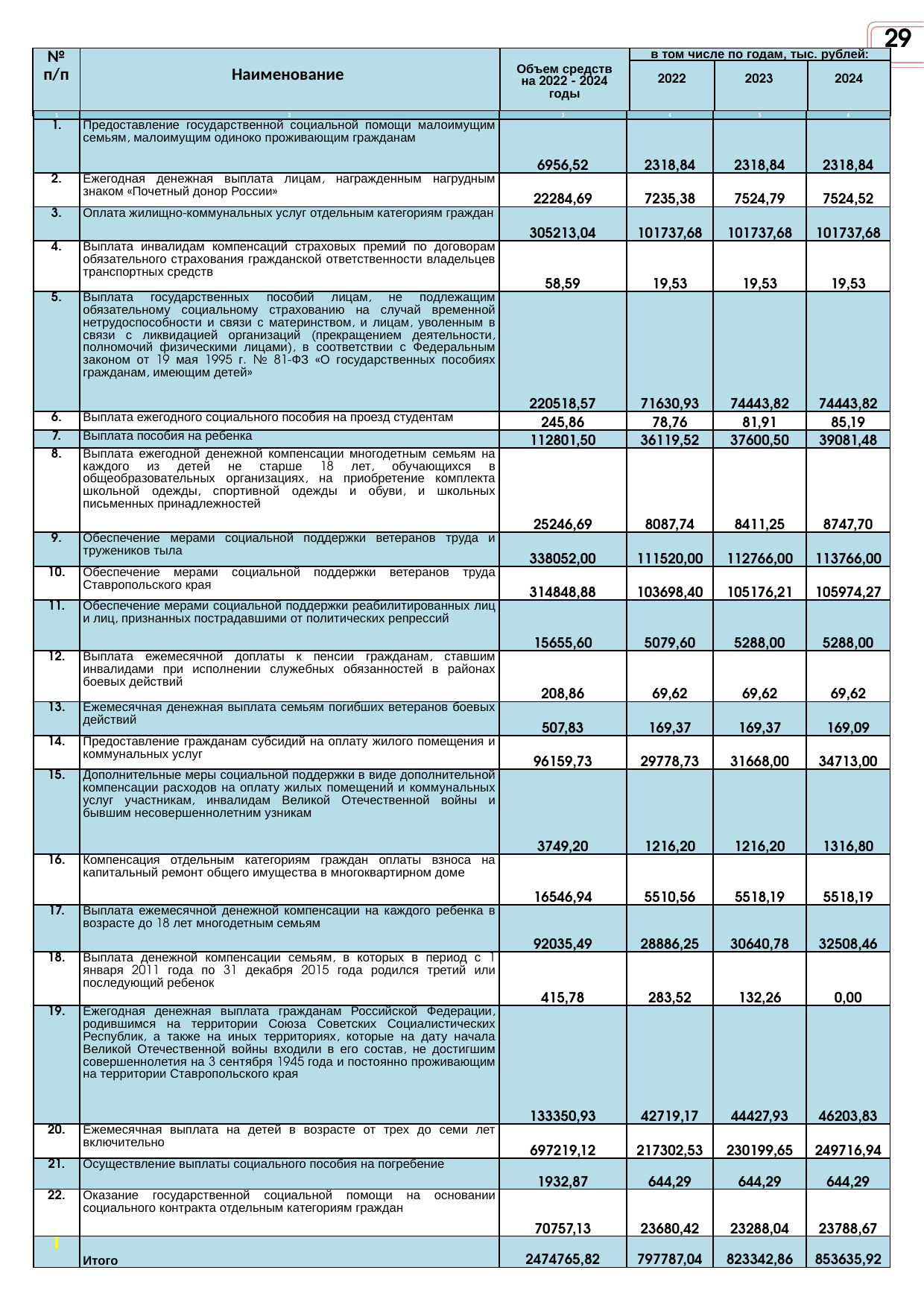

29
| № п/п | Наименование | Объем средств на 2022 - 2024 годы | в том числе по годам, тыс. рублей: |  |  |
| --- | --- | --- | --- | --- | --- |
|  |  |  | 2022 | 2023 | 2024 |
| 1 | 2 | 3 | 4 | 5 | 6 |
| --- | --- | --- | --- | --- | --- |
| 1. | Предоставление государственной социальной помощи малоимущим семьям, малоимущим одиноко проживающим гражданам | 6956,52 | 2318,84 | 2318,84 | 2318,84 |
| 2. | Ежегодная денежная выплата лицам, награжденным нагрудным знаком «Почетный донор России» | 22284,69 | 7235,38 | 7524,79 | 7524,52 |
| 3. | Оплата жилищно-коммунальных услуг отдельным категориям граждан | 305213,04 | 101737,68 | 101737,68 | 101737,68 |
| 4. | Выплата инвалидам компенсаций страховых премий по договорам обязательного страхования гражданской ответственности владельцев транспортных средств | 58,59 | 19,53 | 19,53 | 19,53 |
| 5. | Выплата государственных пособий лицам, не подлежащим обязательному социальному страхованию на случай временной нетрудоспособности и связи с материнством, и лицам, уволенным в связи с ликвидацией организаций (прекращением деятельности, полномочий физическими лицами), в соответствии с Федеральным законом от 19 мая 1995 г. № 81-ФЗ «О государственных пособиях гражданам, имеющим детей» | 220518,57 | 71630,93 | 74443,82 | 74443,82 |
| 6. | Выплата ежегодного социального пособия на проезд студентам | 245,86 | 78,76 | 81,91 | 85,19 |
| 7. | Выплата пособия на ребенка | 112801,50 | 36119,52 | 37600,50 | 39081,48 |
| 8. | Выплата ежегодной денежной компенсации многодетным семьям на каждого из детей не старше 18 лет, обучающихся в общеобразовательных организациях, на приобретение комплекта школьной одежды, спортивной одежды и обуви, и школьных письменных принадлежностей | 25246,69 | 8087,74 | 8411,25 | 8747,70 |
| 9. | Обеспечение мерами социальной поддержки ветеранов труда и тружеников тыла | 338052,00 | 111520,00 | 112766,00 | 113766,00 |
| 10. | Обеспечение мерами социальной поддержки ветеранов труда Ставропольского края | 314848,88 | 103698,40 | 105176,21 | 105974,27 |
| 11. | Обеспечение мерами социальной поддержки реабилитированных лиц и лиц, признанных пострадавшими от политических репрессий | 15655,60 | 5079,60 | 5288,00 | 5288,00 |
| 12. | Выплата ежемесячной доплаты к пенсии гражданам, ставшим инвалидами при исполнении служебных обязанностей в районах боевых действий | 208,86 | 69,62 | 69,62 | 69,62 |
| 13. | Ежемесячная денежная выплата семьям погибших ветеранов боевых действий | 507,83 | 169,37 | 169,37 | 169,09 |
| 14. | Предоставление гражданам субсидий на оплату жилого помещения и коммунальных услуг | 96159,73 | 29778,73 | 31668,00 | 34713,00 |
| 15. | Дополнительные меры социальной поддержки в виде дополнительной компенсации расходов на оплату жилых помещений и коммунальных услуг участникам, инвалидам Великой Отечественной войны и бывшим несовершеннолетним узникам | 3749,20 | 1216,20 | 1216,20 | 1316,80 |
| 16. | Компенсация отдельным категориям граждан оплаты взноса на капитальный ремонт общего имущества в многоквартирном доме | 16546,94 | 5510,56 | 5518,19 | 5518,19 |
| 17. | Выплата ежемесячной денежной компенсации на каждого ребенка в возрасте до 18 лет многодетным семьям | 92035,49 | 28886,25 | 30640,78 | 32508,46 |
| 18. | Выплата денежной компенсации семьям, в которых в период с 1 января 2011 года по 31 декабря 2015 года родился третий или последующий ребенок | 415,78 | 283,52 | 132,26 | 0,00 |
| 19. | Ежегодная денежная выплата гражданам Российской Федерации, родившимся на территории Союза Советских Социалистических Республик, а также на иных территориях, которые на дату начала Великой Отечественной войны входили в его состав, не достигшим совершеннолетия на 3 сентября 1945 года и постоянно проживающим на территории Ставропольского края | 133350,93 | 42719,17 | 44427,93 | 46203,83 |
| 20. | Ежемесячная выплата на детей в возрасте от трех до семи лет включительно | 697219,12 | 217302,53 | 230199,65 | 249716,94 |
| 21. | Осуществление выплаты социального пособия на погребение | 1932,87 | 644,29 | 644,29 | 644,29 |
| 22. | Оказание государственной социальной помощи на основании социального контракта отдельным категориям граждан | 70757,13 | 23680,42 | 23288,04 | 23788,67 |
|  | Итого | 2474765,82 | 797787,04 | 823342,86 | 853635,92 |